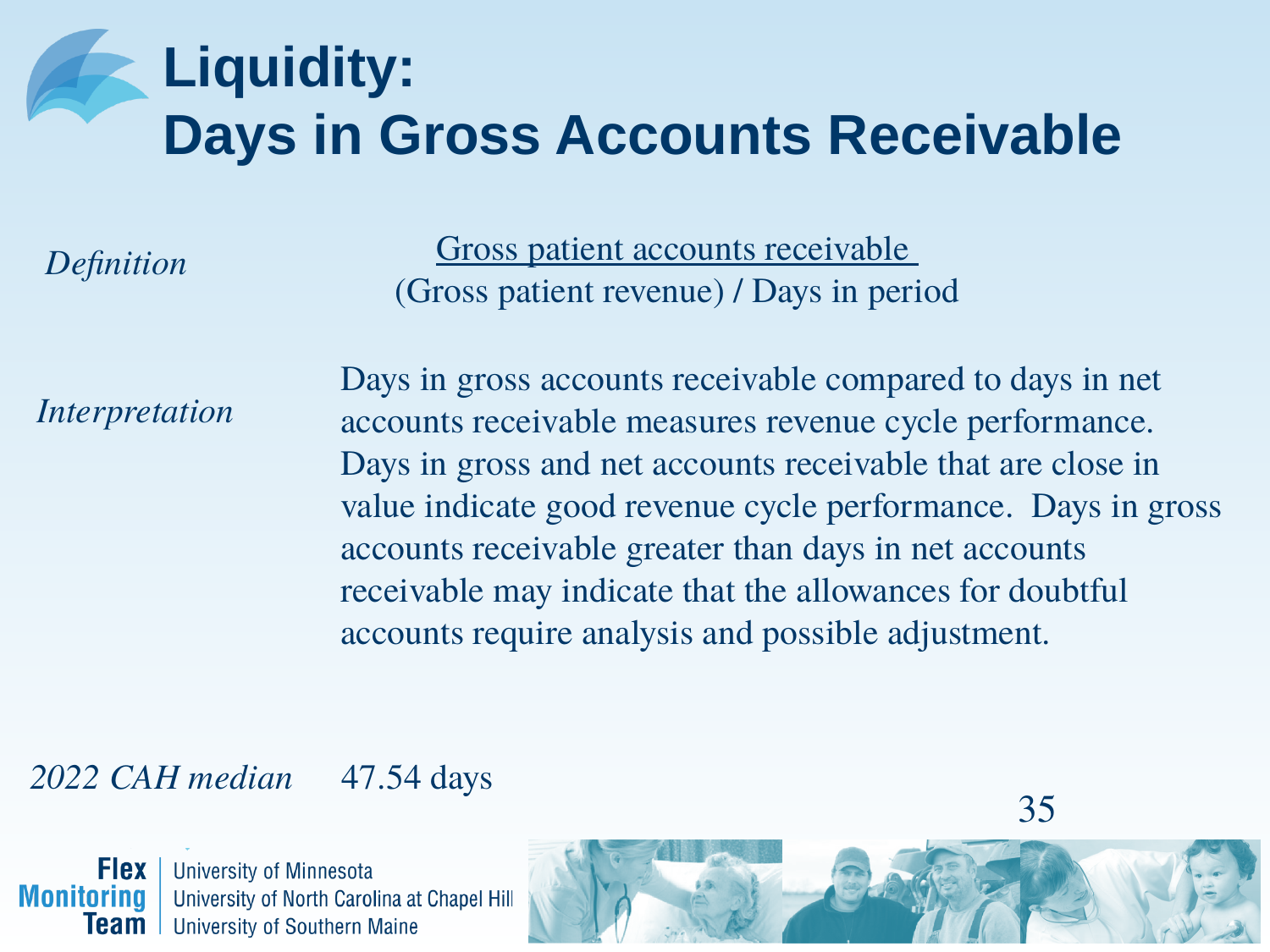

# Liquidity: Days in Gross Accounts Receivable
Gross patient accounts receivable
(Gross patient revenue) / Days in period
Definition
Days in gross accounts receivable compared to days in net accounts receivable measures revenue cycle performance.  Days in gross and net accounts receivable that are close in value indicate good revenue cycle performance.  Days in gross accounts receivable greater than days in net accounts receivable may indicate that the allowances for doubtful accounts require analysis and possible adjustment.
Interpretation
  2022 CAH median
47.54 days
35